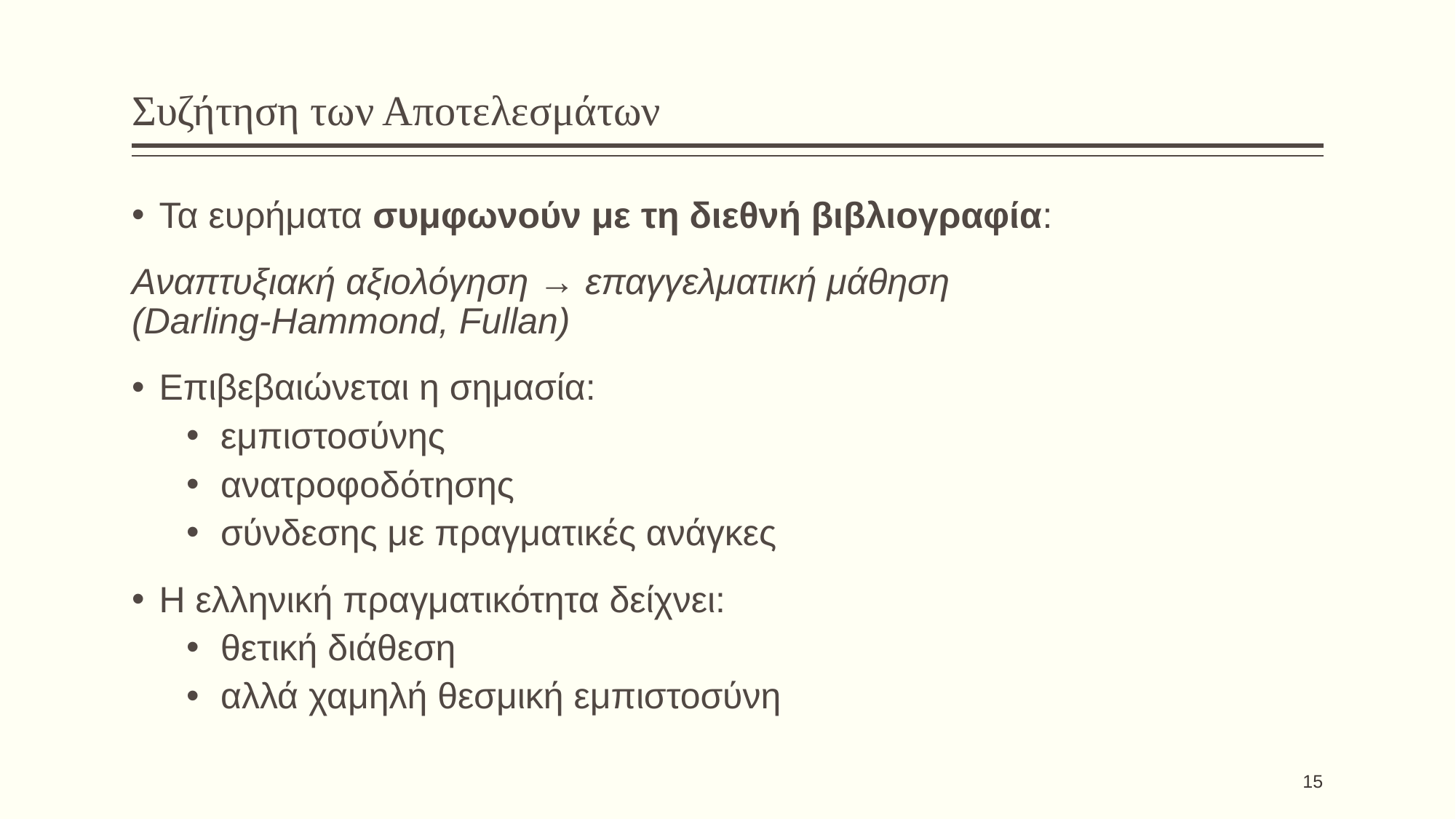

# Συζήτηση των Αποτελεσμάτων
Τα ευρήματα συμφωνούν με τη διεθνή βιβλιογραφία:
Αναπτυξιακή αξιολόγηση → επαγγελματική μάθηση
(Darling-Hammond, Fullan)
Επιβεβαιώνεται η σημασία:
εμπιστοσύνης
ανατροφοδότησης
σύνδεσης με πραγματικές ανάγκες
Η ελληνική πραγματικότητα δείχνει:
θετική διάθεση
αλλά χαμηλή θεσμική εμπιστοσύνη

15